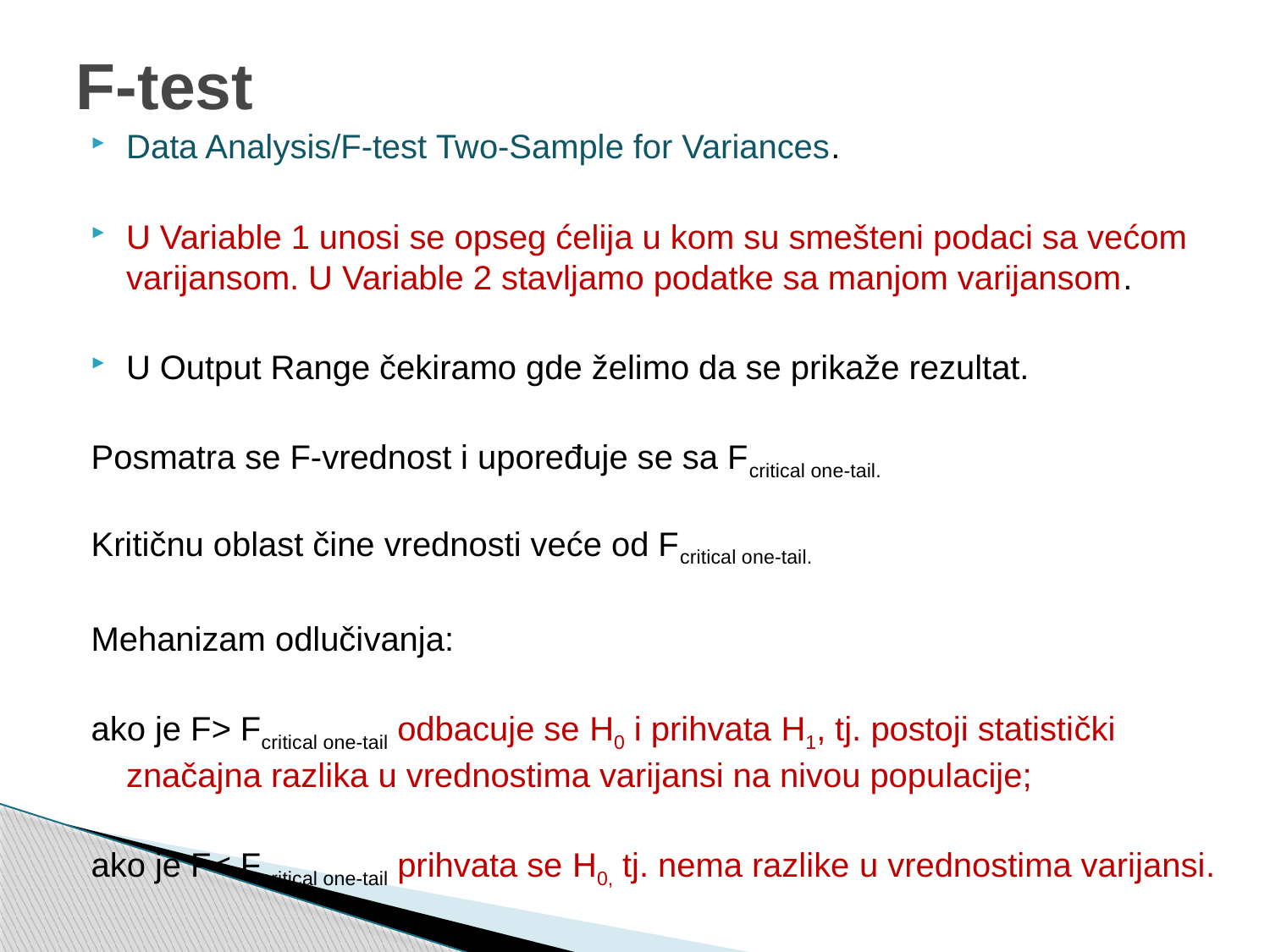

# F-test
Data Analysis/F-test Two-Sample for Variances.

U Variable 1 unosi se opseg ćelija u kom su smešteni podaci sa većom varijansom. U Variable 2 stavljamo podatke sa manjom varijansom.

U Output Range čekiramo gde želimo da se prikaže rezultat.

Posmatra se F-vrednost i upoređuje se sa Fcritical one-tail.

Kritičnu oblast čine vrednosti veće od Fcritical one-tail.

Mehanizam odlučivanja:

ako je F> Fcritical one-tail odbacuje se H0 i prihvata H1, tj. postoji statistički značajna razlika u vrednostima varijansi na nivou populacije;

ako je F< Fcritical one-tail prihvata se H0, tj. nema razlike u vrednostima varijansi.